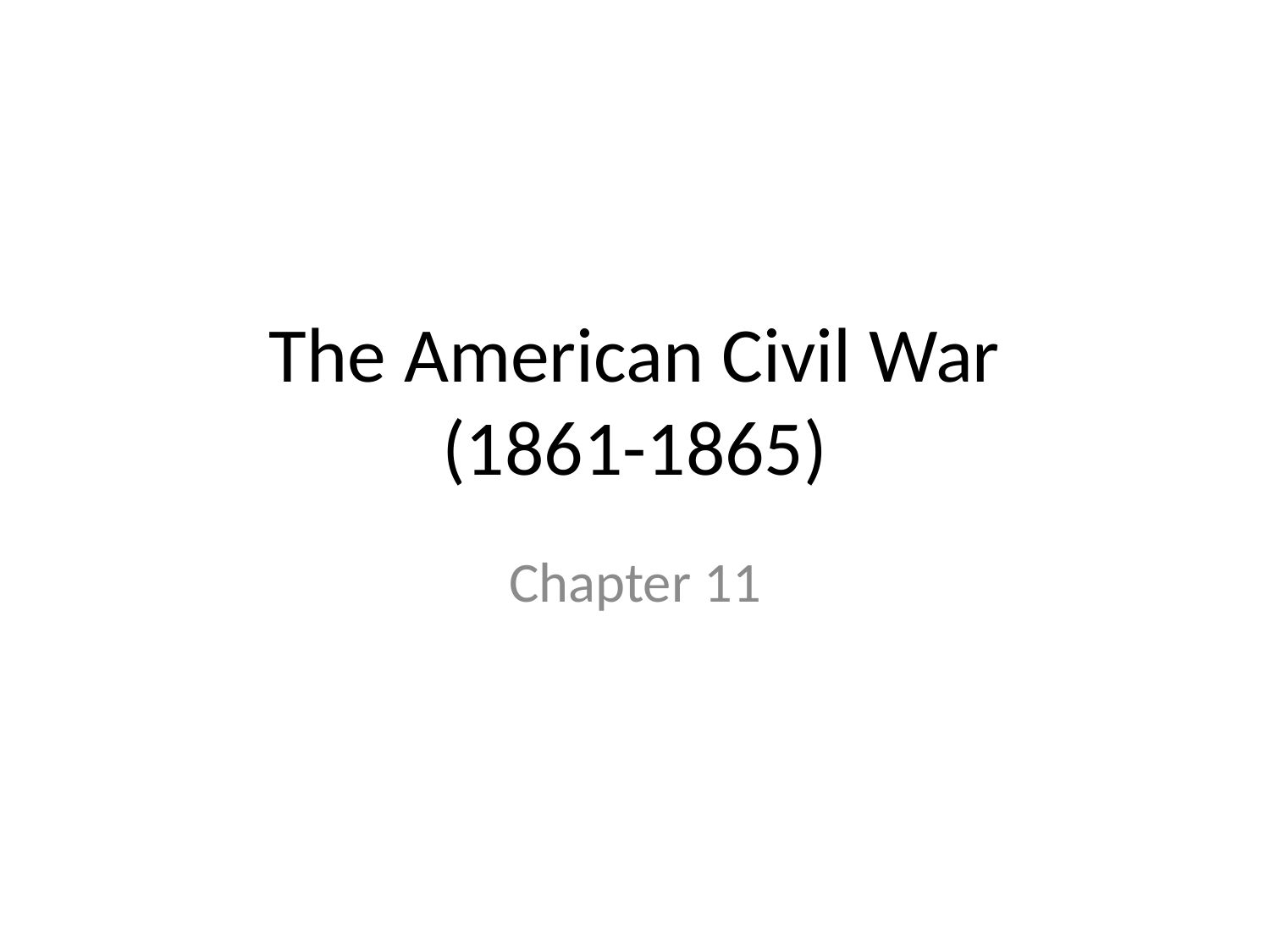

# The American Civil War (1861-1865)
Chapter 11